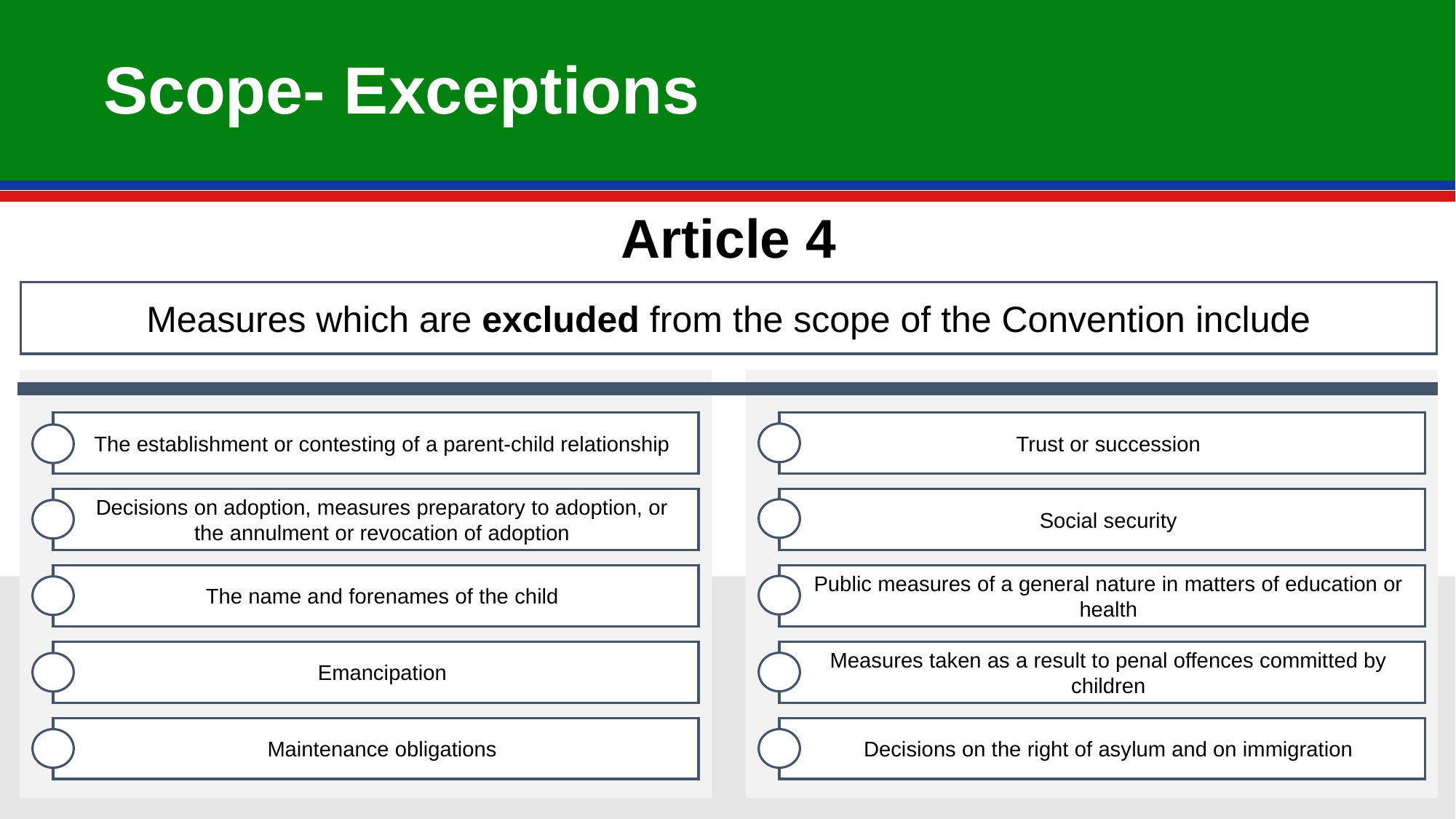

# Scope- Exceptions
Article 4
Measures which are excluded from the scope of the Convention include

The establishment or contesting of a parent-child relationship

Trust or succession

Decisions on adoption, measures preparatory to adoption, or the annulment or revocation of adoption

Social security

The name and forenames of the child

Public measures of a general nature in matters of education or health

Emancipation

Measures taken as a result to penal offences committed by children

Maintenance obligations

Decisions on the right of asylum and on immigration